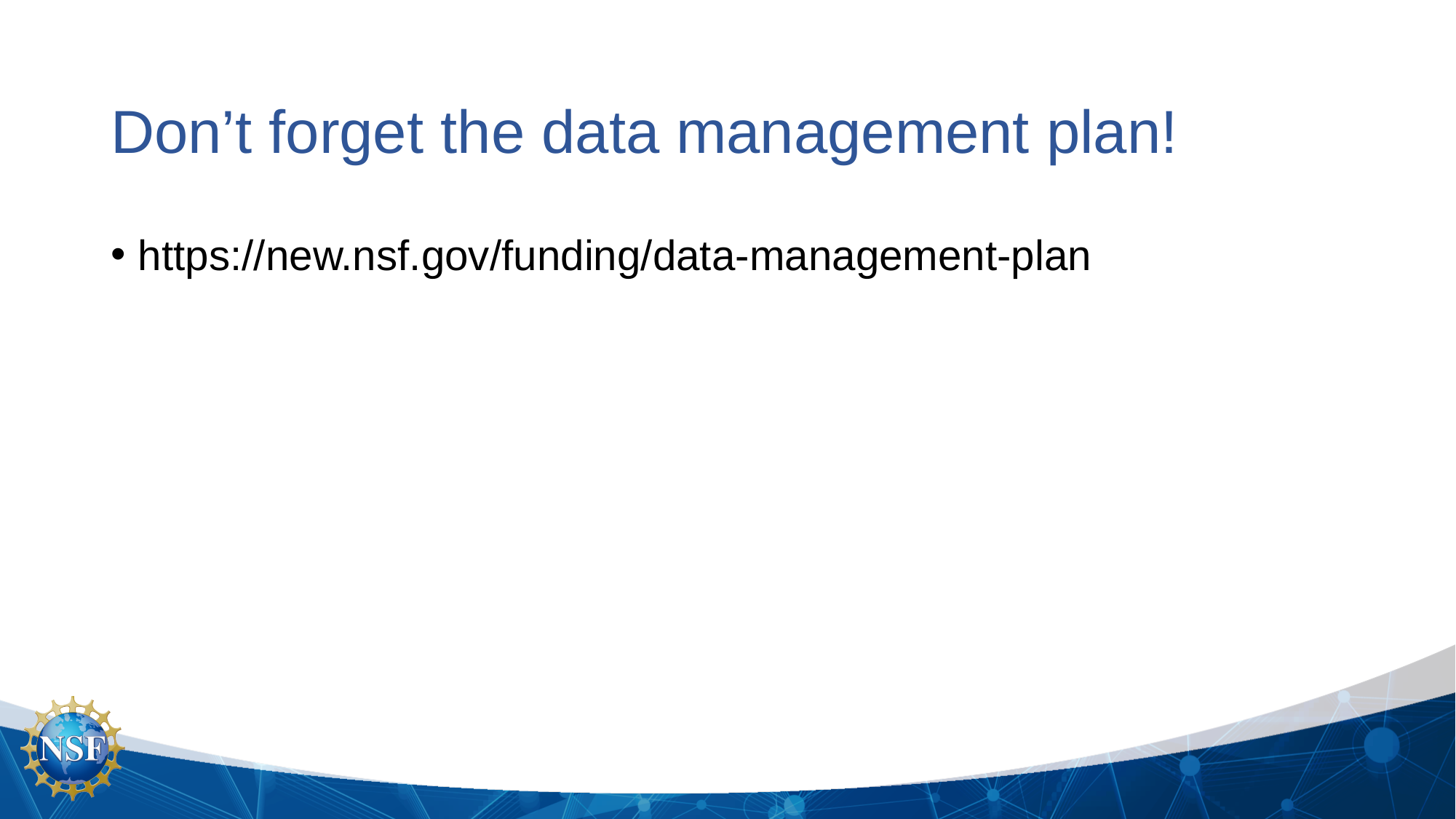

# Don’t forget the data management plan!
https://new.nsf.gov/funding/data-management-plan